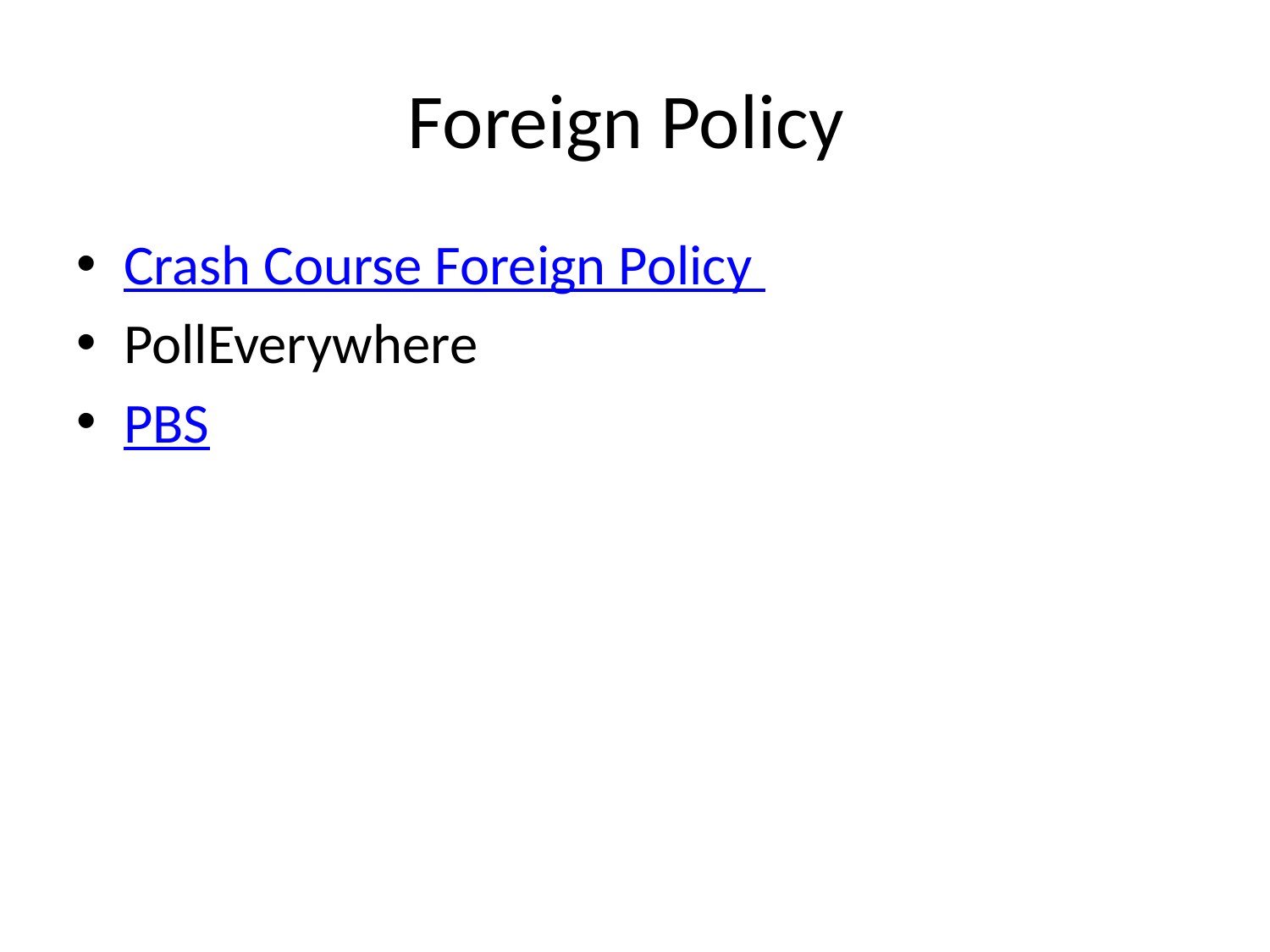

# Foreign Policy
Crash Course Foreign Policy
PollEverywhere
PBS